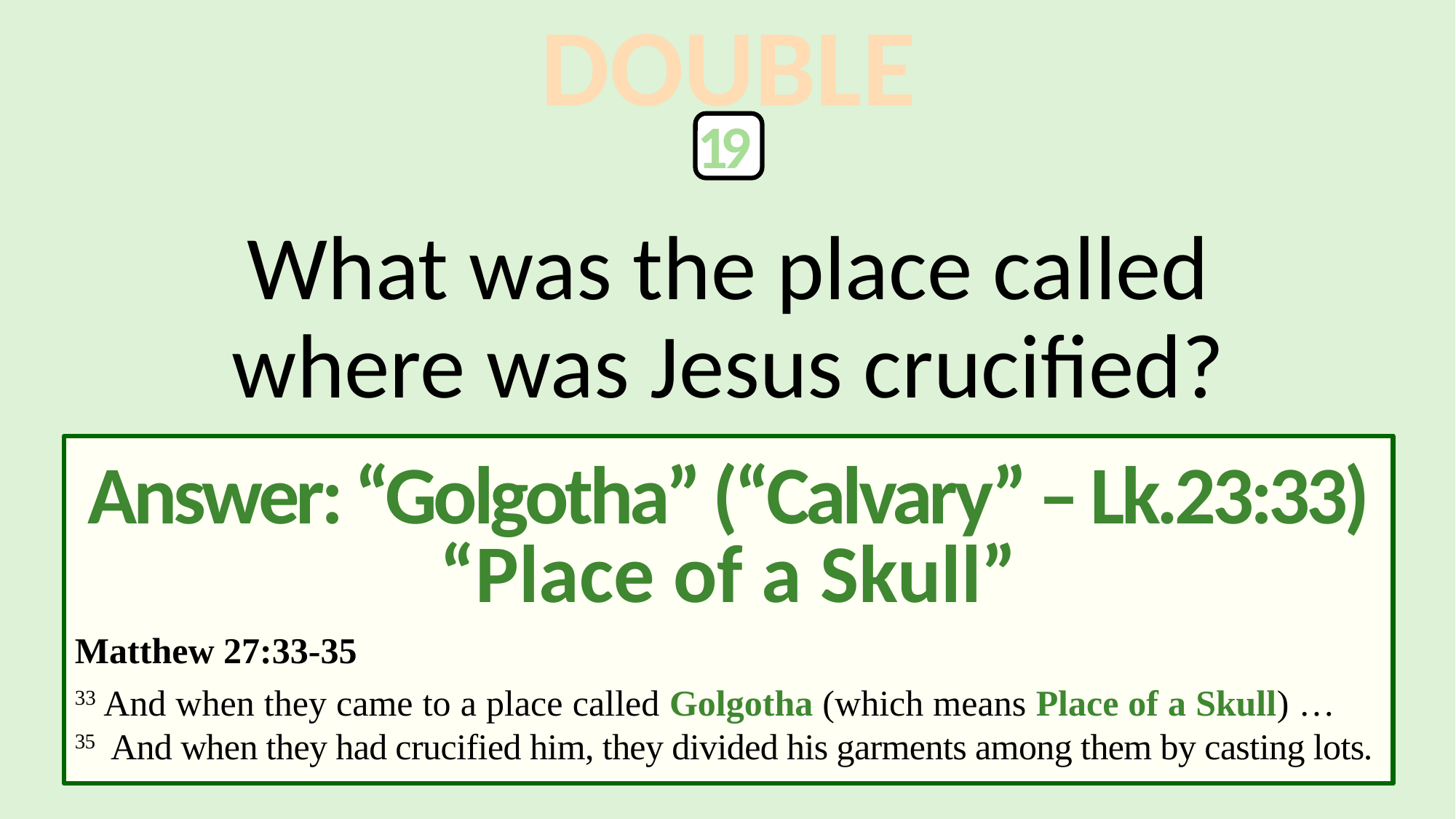

DOUBLE
19

What was the place called
where was Jesus crucified?

Answer: “Golgotha” (“Calvary” – Lk.23:33)
“Place of a Skull”
Matthew 27:33-35
33 And when they came to a place called Golgotha (which means Place of a Skull) …      35  And when they had crucified him, they divided his garments among them by casting lots.